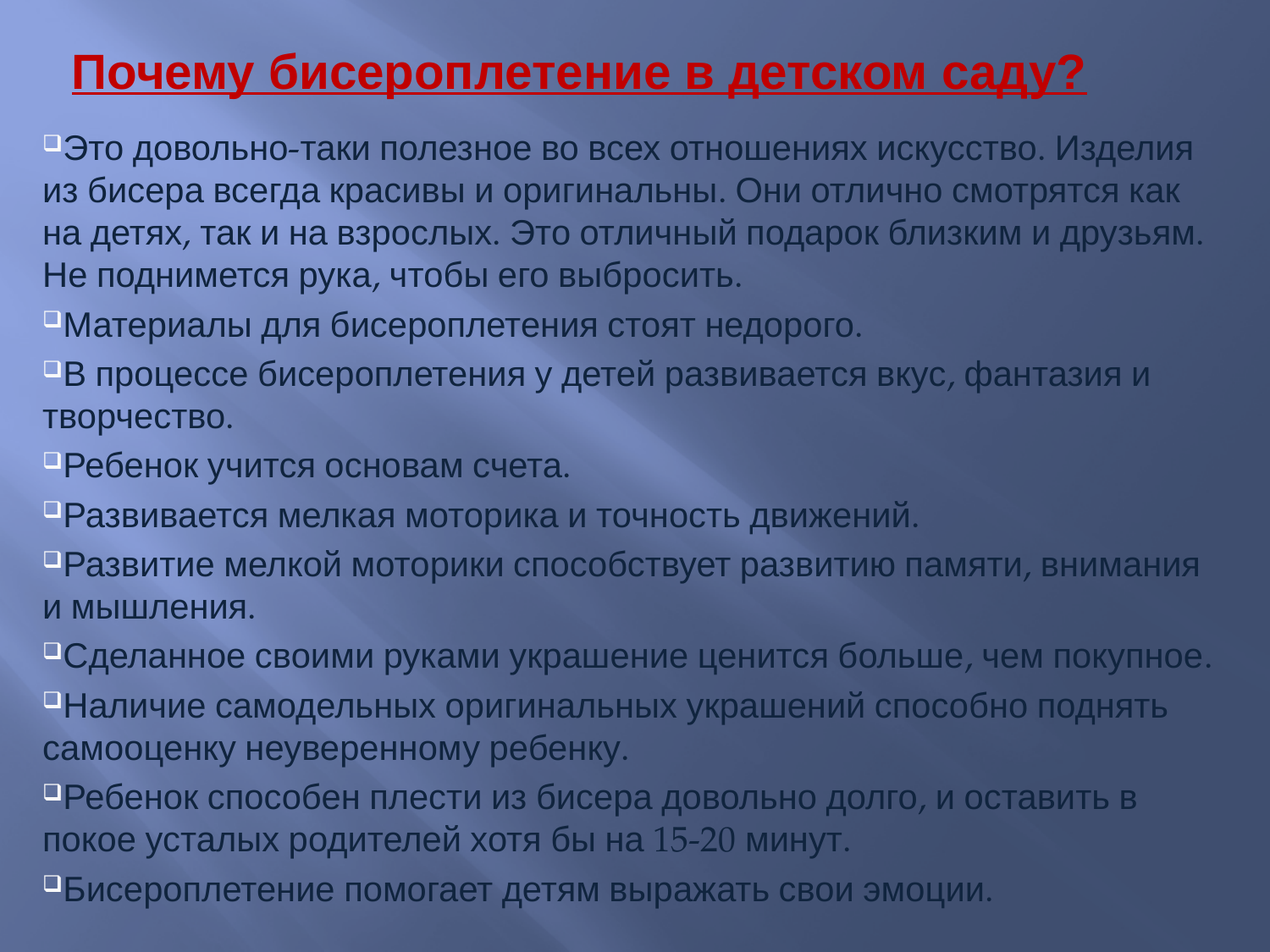

# Почему бисероплетение в детском саду?
Это довольно-таки полезное во всех отношениях искусство. Изделия из бисера всегда красивы и оригинальны. Они отлично смотрятся как на детях, так и на взрослых. Это отличный подарок близким и друзьям. Не поднимется рука, чтобы его выбросить.
Материалы для бисероплетения стоят недорого.
В процессе бисероплетения у детей развивается вкус, фантазия и творчество.
Ребенок учится основам счета.
Развивается мелкая моторика и точность движений.
Развитие мелкой моторики способствует развитию памяти, внимания и мышления.
Сделанное своими руками украшение ценится больше, чем покупное.
Наличие самодельных оригинальных украшений способно поднять самооценку неуверенному ребенку.
Ребенок способен плести из бисера довольно долго, и оставить в покое усталых родителей хотя бы на 15-20 минут.
Бисероплетение помогает детям выражать свои эмоции.